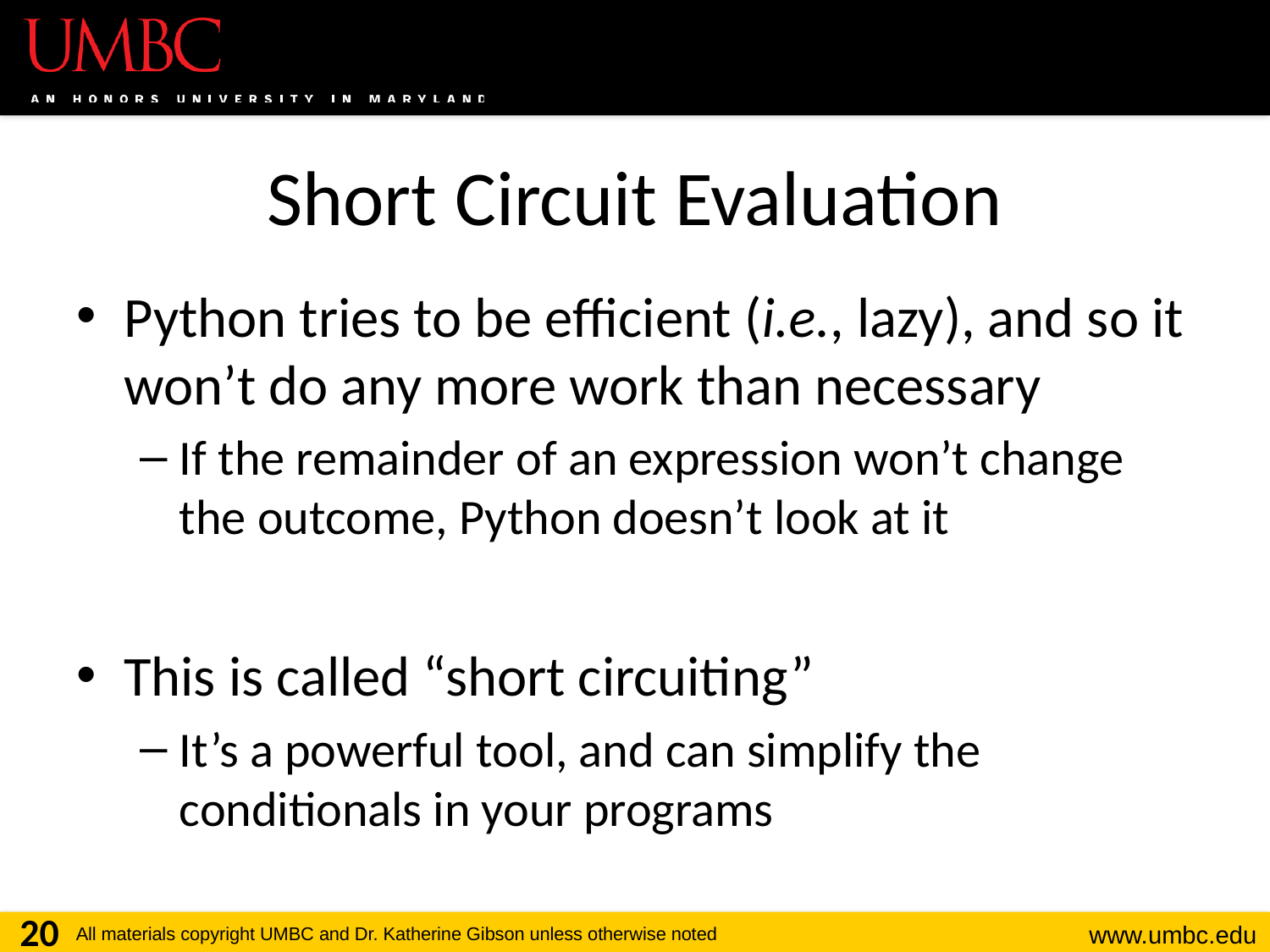

# Short Circuit Evaluation
Python tries to be efficient (i.e., lazy), and so it won’t do any more work than necessary
If the remainder of an expression won’t change the outcome, Python doesn’t look at it

This is called “short circuiting”
It’s a powerful tool, and can simplify the conditionals in your programs

20